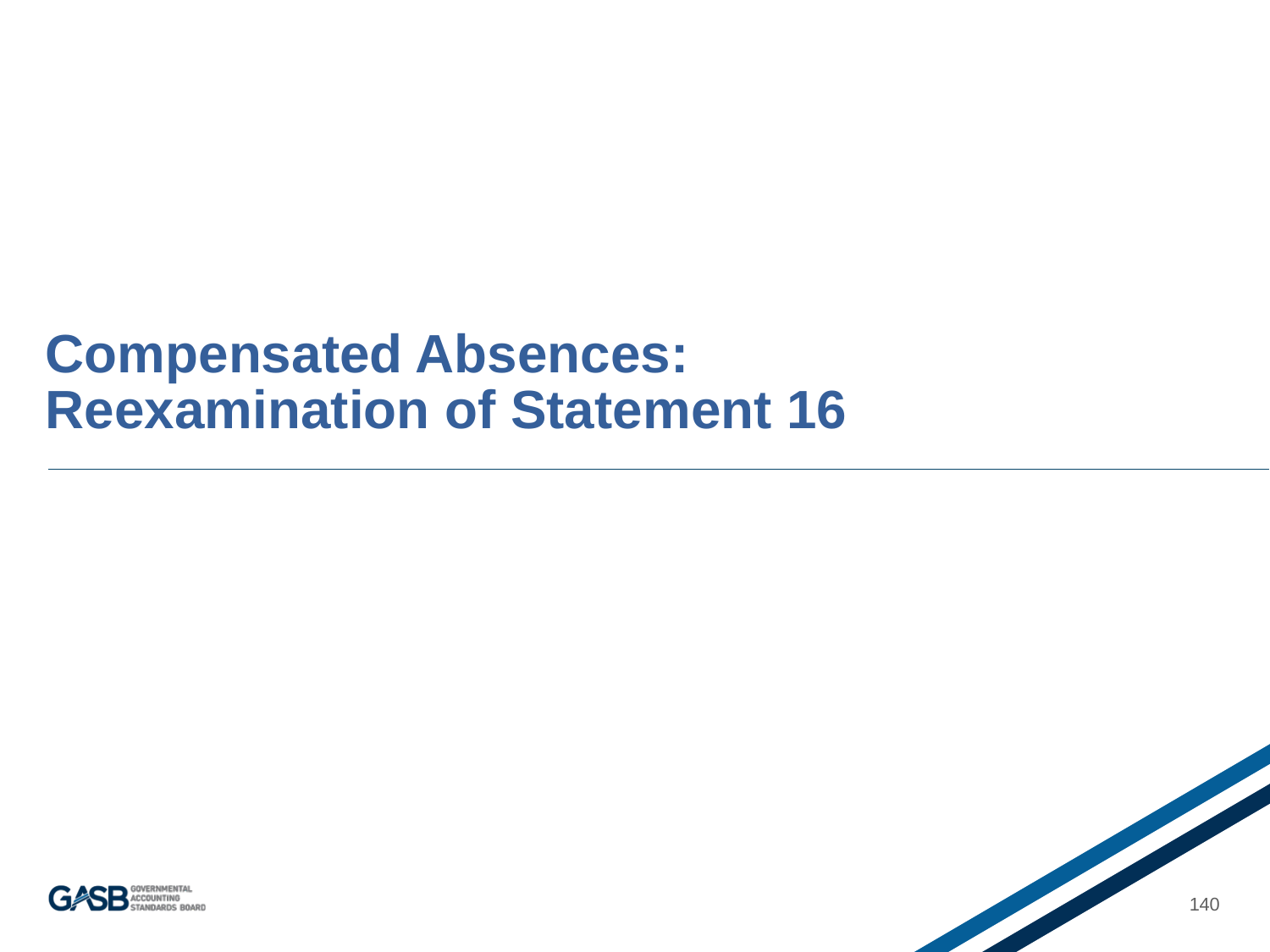

# Compensated Absences: Reexamination of Statement 16
140